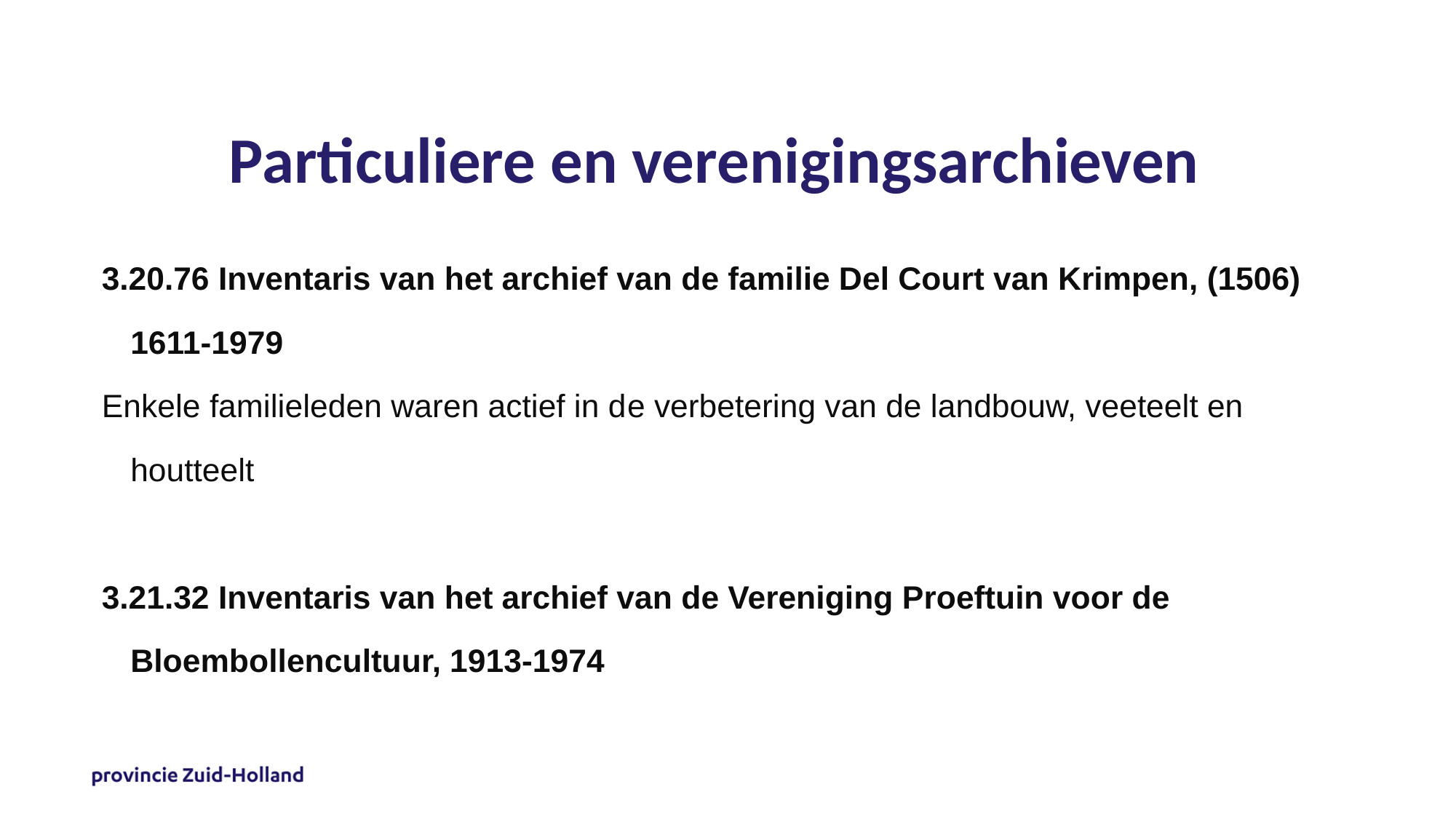

# Particuliere en verenigingsarchieven
3.20.76 Inventaris van het archief van de familie Del Court van Krimpen, (1506) 1611-1979
Enkele familieleden waren actief in de verbetering van de landbouw, veeteelt en houtteelt

3.21.32 Inventaris van het archief van de Vereniging Proeftuin voor de Bloembollencultuur, 1913-1974